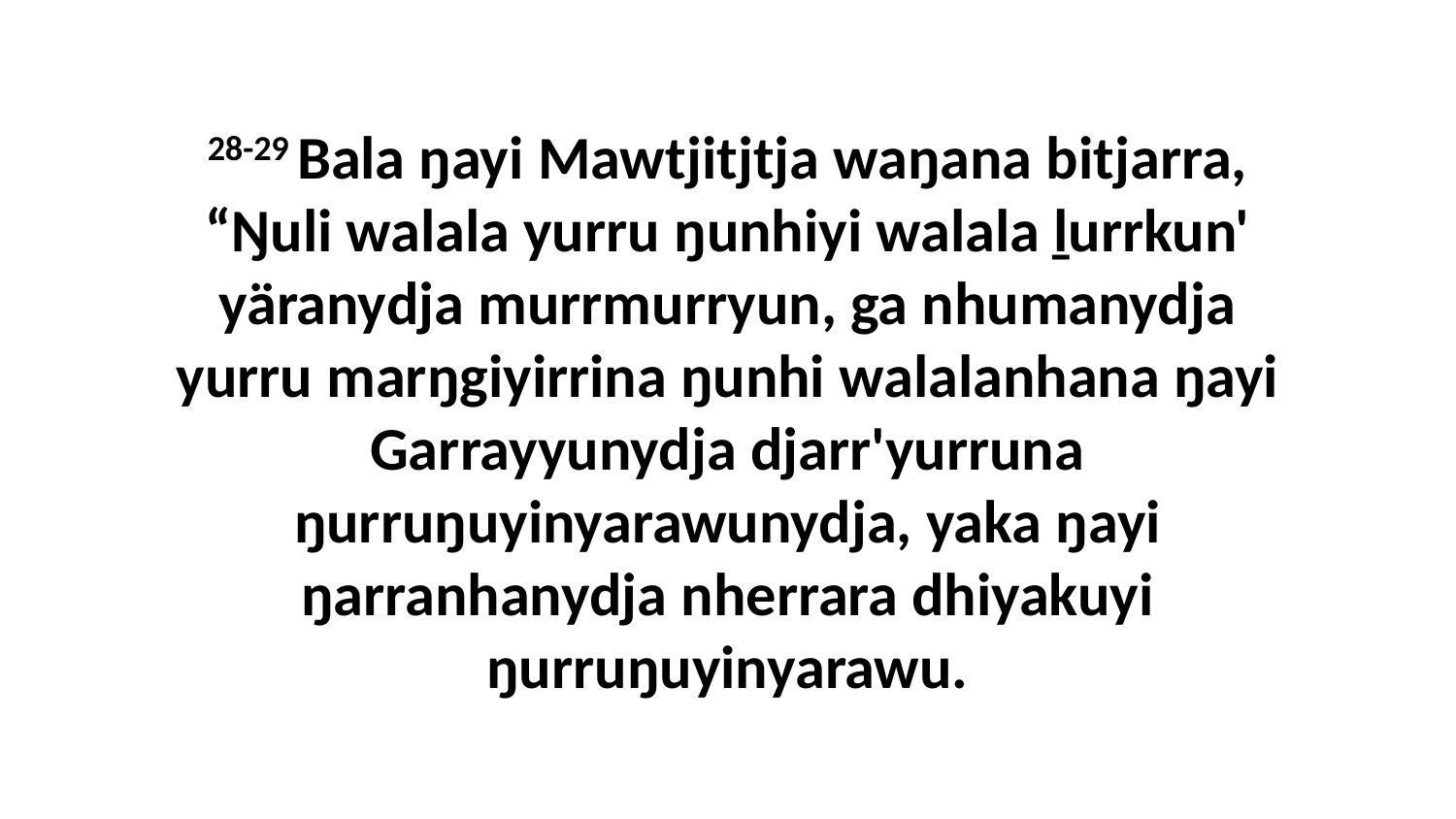

28-29 Bala ŋayi Mawtjitjtja waŋana bitjarra, “Ŋuli walala yurru ŋunhiyi walala ḻurrkun' yäranydja murrmurryun, ga nhumanydja yurru marŋgiyirrina ŋunhi walalanhana ŋayi Garrayyunydja djarr'yurruna ŋurruŋuyinyarawunydja, yaka ŋayi ŋarranhanydja nherrara dhiyakuyi ŋurruŋuyinyarawu.